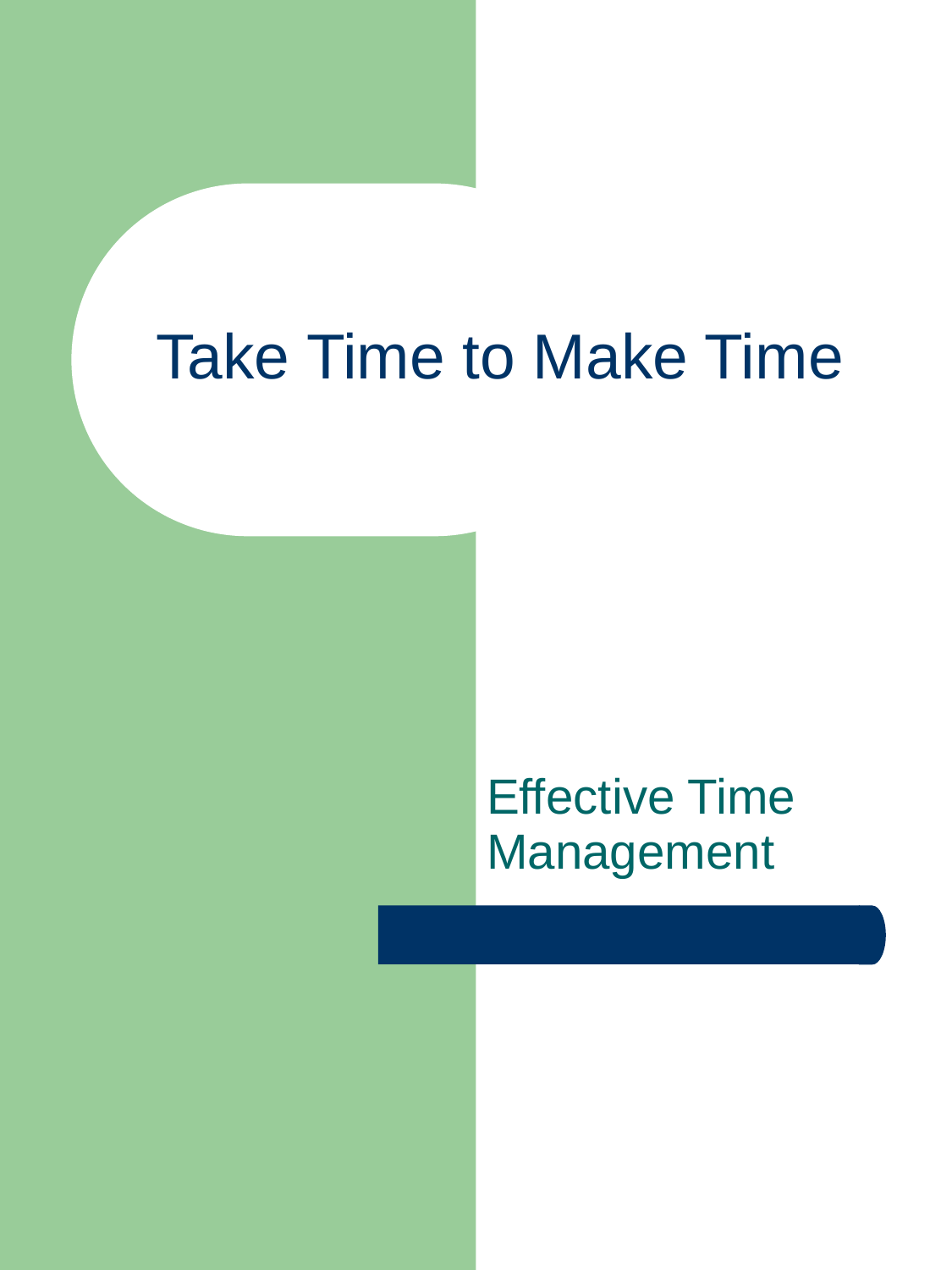

Take Time to Make Time
Effective Time Management